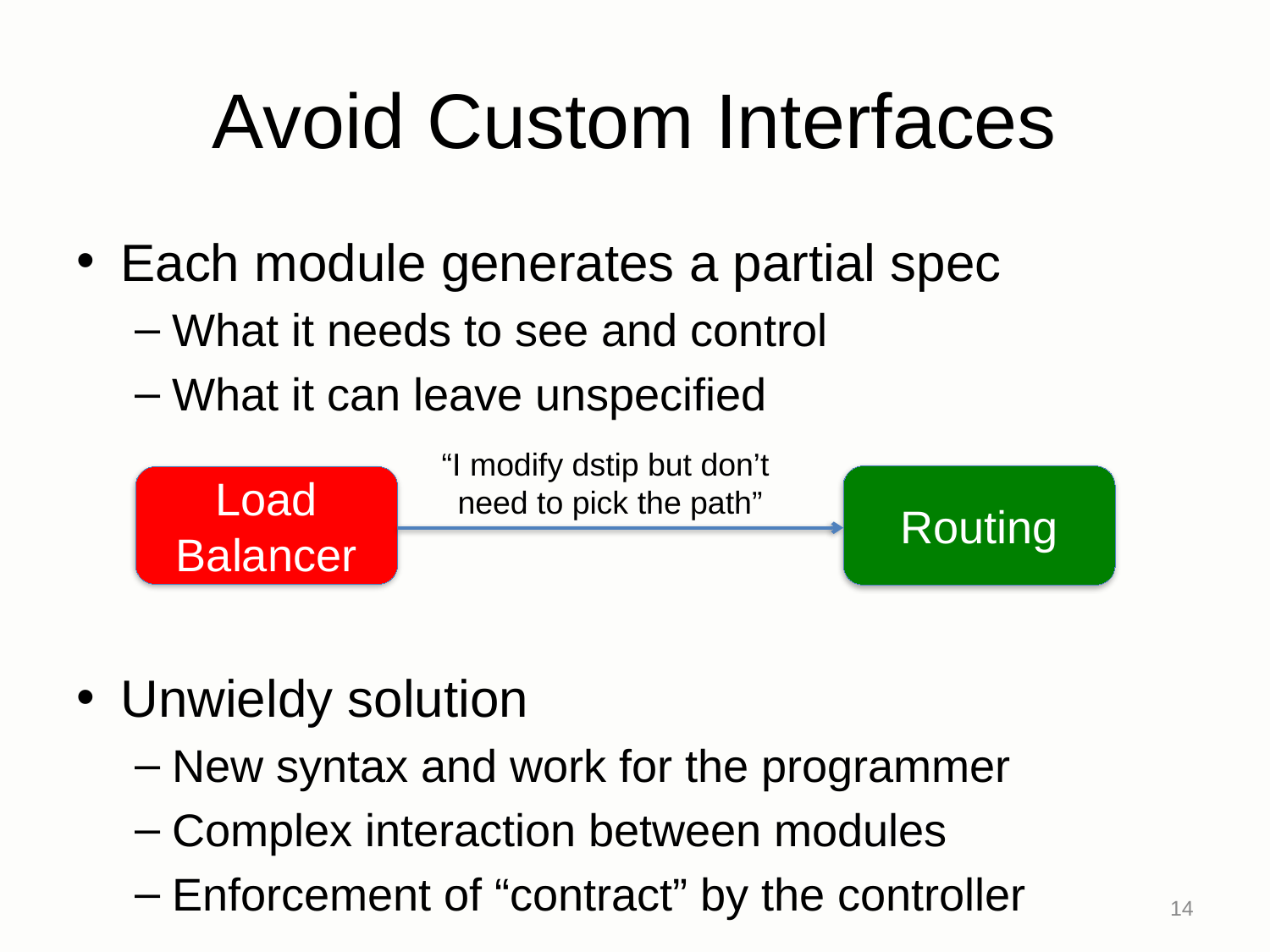

# Avoid Custom Interfaces
Each module generates a partial spec
What it needs to see and control
What it can leave unspecified

Unwieldy solution
New syntax and work for the programmer
Complex interaction between modules
Enforcement of “contract” by the controller
“I modify dstip but don’t
need to pick the path”
Routing
Load Balancer
14